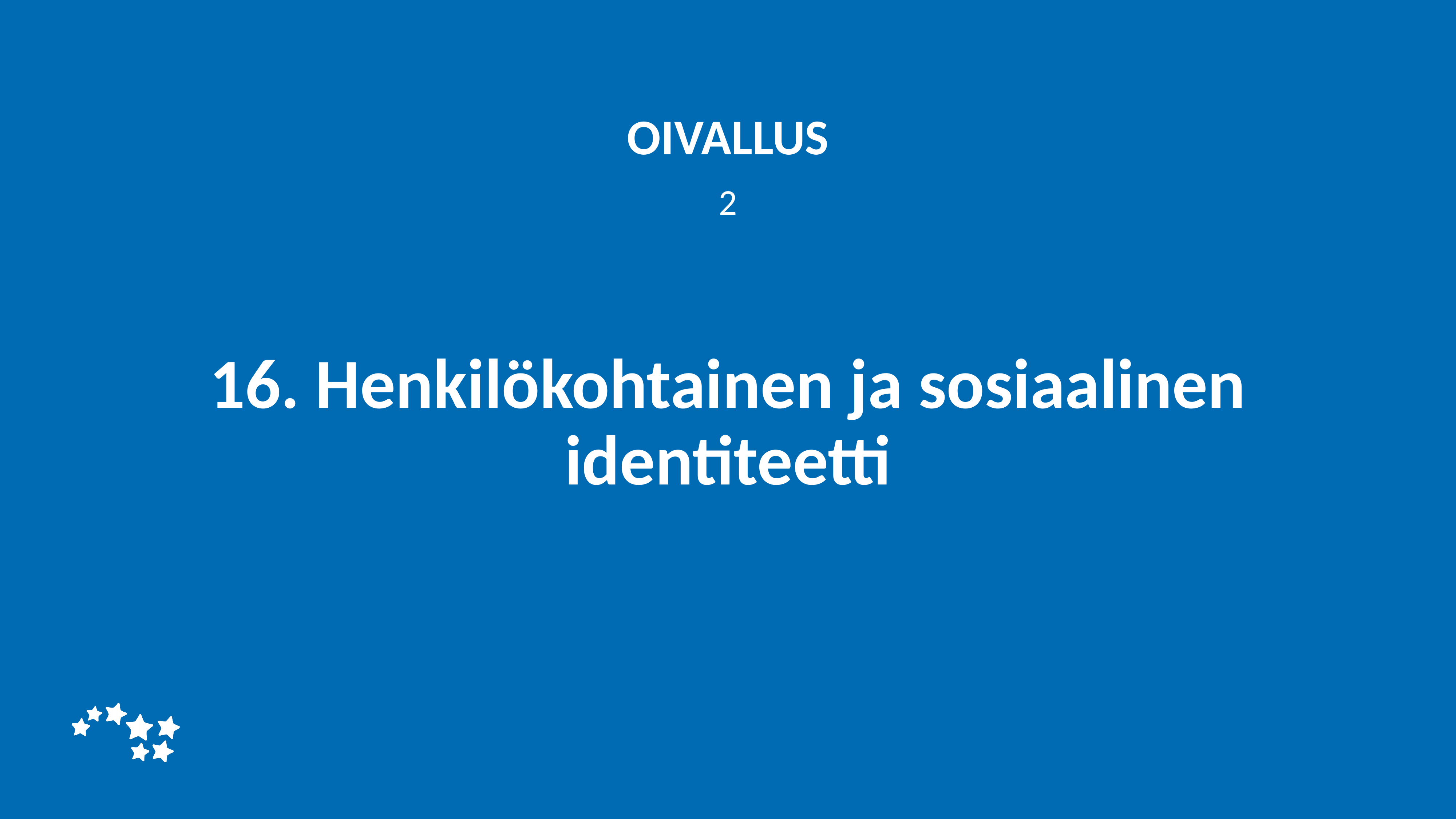

OIVALLUS
2
# 16. Henkilökohtainen ja sosiaalinen identiteetti